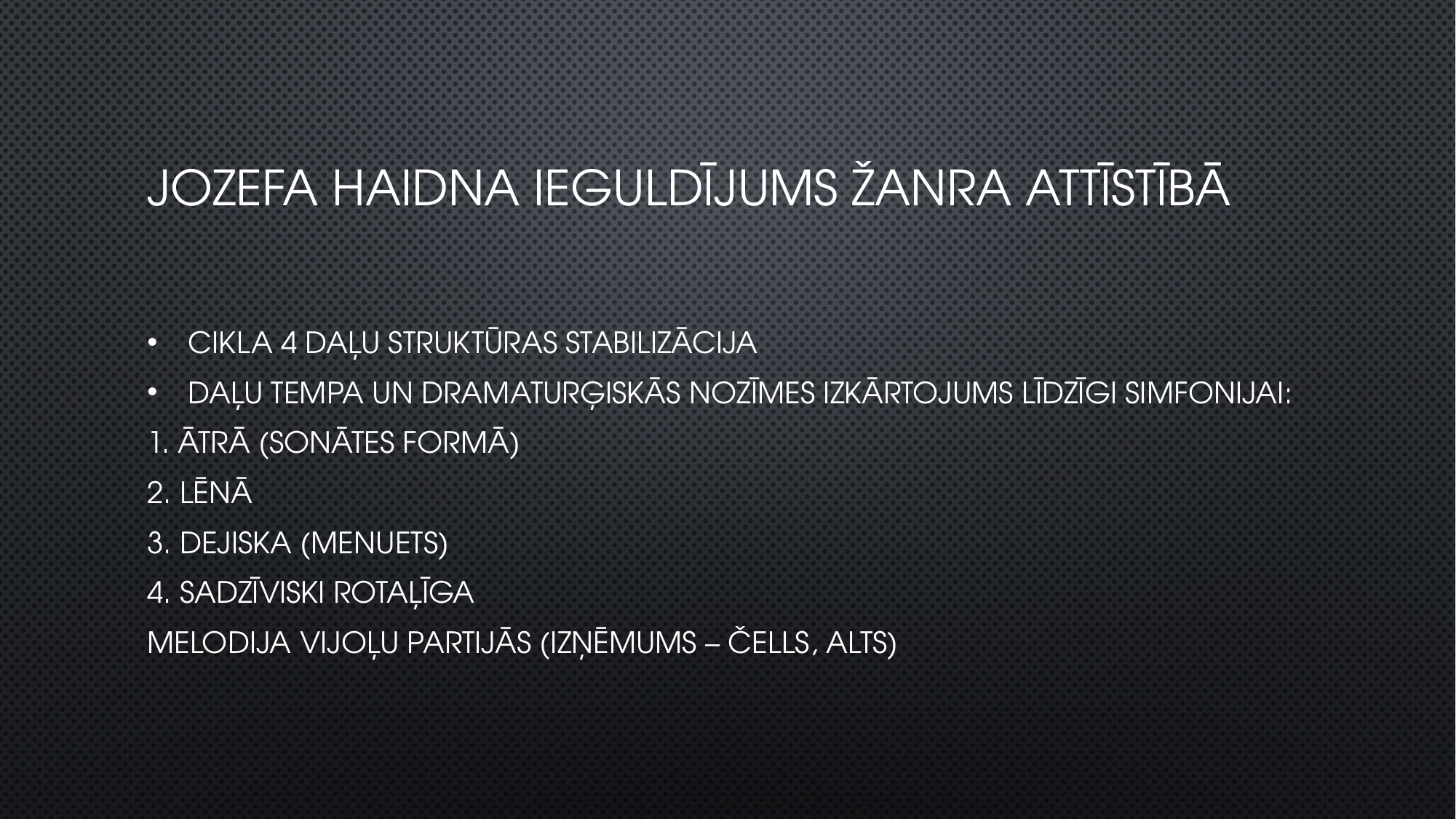

# Jozefa Haidna ieguldījums žanra attīstībā
 Cikla 4 daļu struktūras stabilizācija
 Daļu tempa un dramaturģiskās nozīmes izkārtojums līdzīgi simfonijai:
1. Ātrā (sonātes formā)
2. Lēnā
3. Dejiska (menuets)
4. Sadzīviski rotaļīga
Melodija vijoļu partijās (izņēmums – čells, alts)